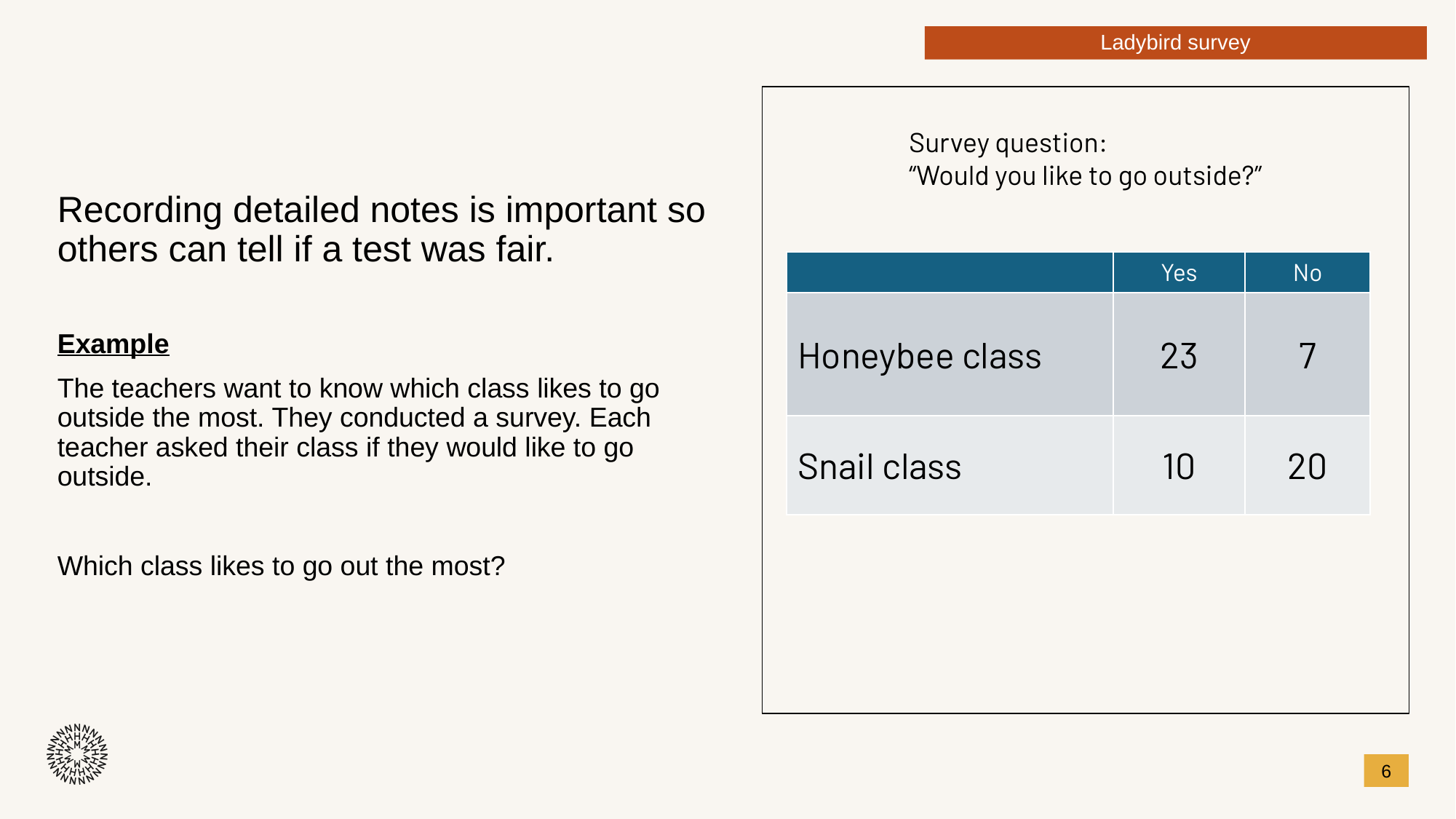

Ladybird survey

Survey question:
“Would you like to go outside?”
Recording detailed notes is important so others can tell if a test was fair.

Example
The teachers want to know which class likes to go outside the most. They conducted a survey. Each teacher asked their class if they would like to go outside.

Which class likes to go out the most?
|  | Yes | No |
| --- | --- | --- |
| Honeybee class | 23 | 7 |
| Snail class | 10 | 20 |